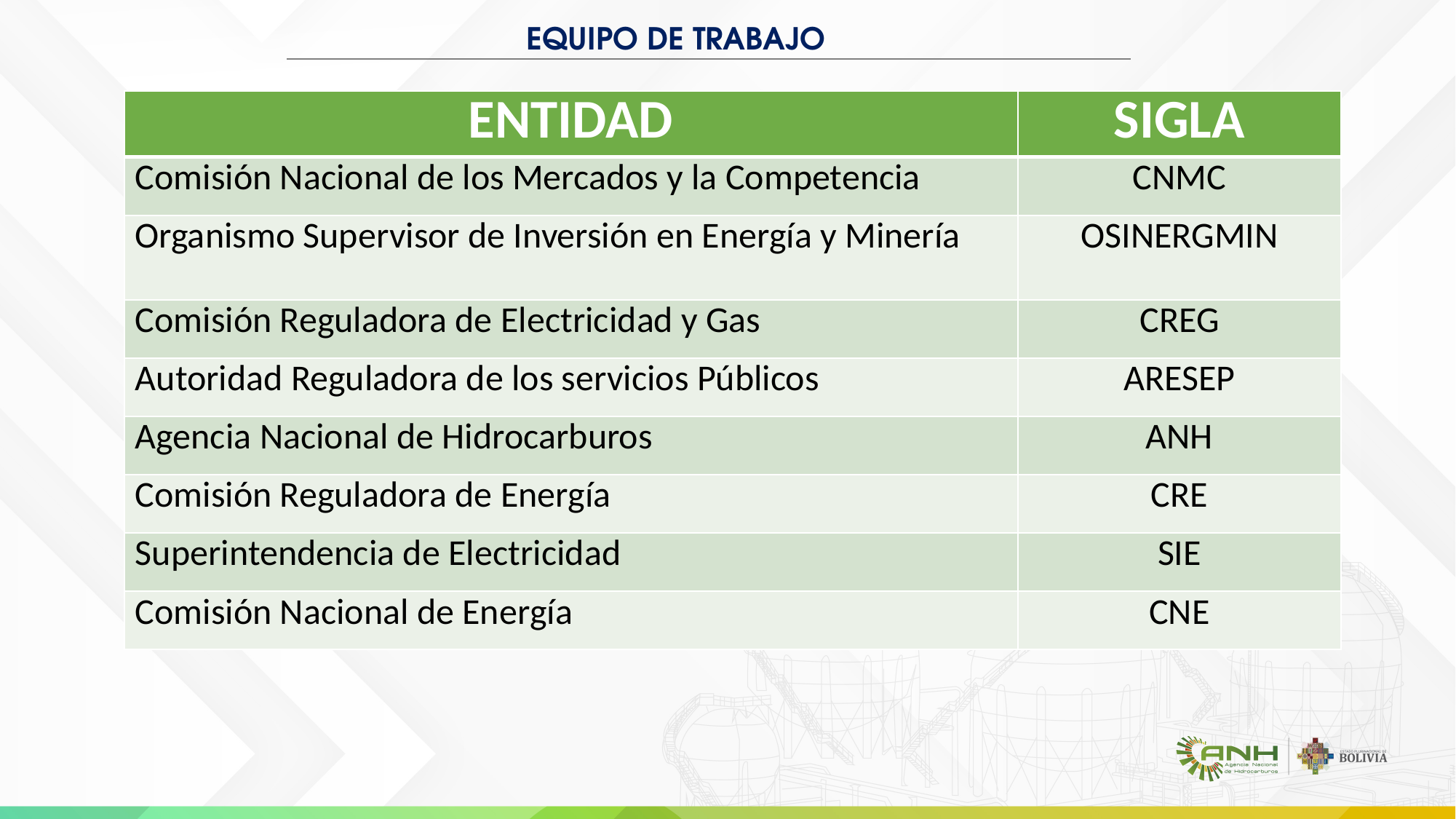

EQUIPO DE TRABAJO
| ENTIDAD | SIGLA |
| --- | --- |
| Comisión Nacional de los Mercados y la Competencia | CNMC |
| Organismo Supervisor de Inversión en Energía y Minería | OSINERGMIN |
| Comisión Reguladora de Electricidad y Gas | CREG |
| Autoridad Reguladora de los servicios Públicos | ARESEP |
| Agencia Nacional de Hidrocarburos | ANH |
| Comisión Reguladora de Energía | CRE |
| Superintendencia de Electricidad | SIE |
| Comisión Nacional de Energía | CNE |